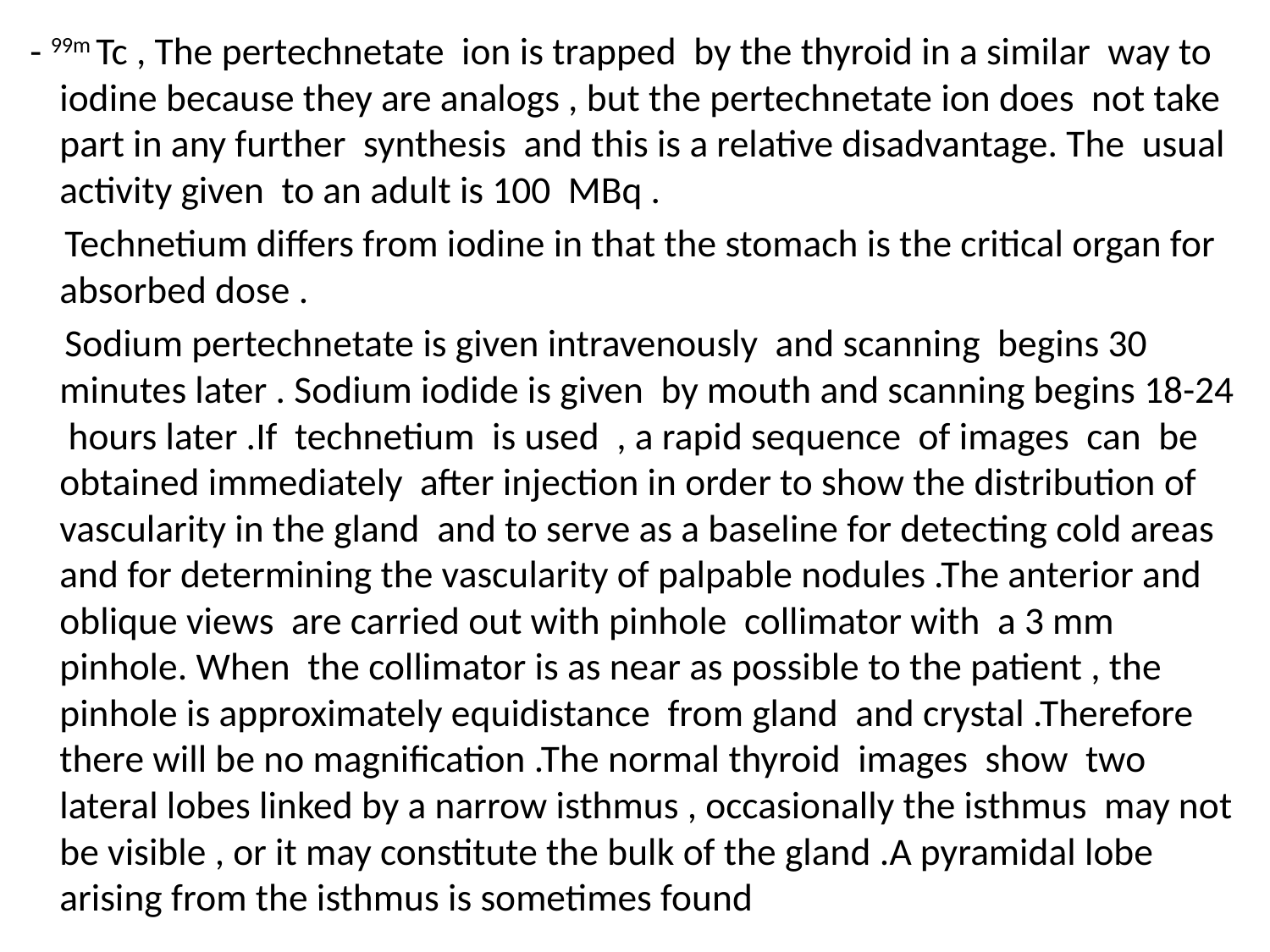

- 99m Tc , The pertechnetate  ion is trapped  by the thyroid in a similar  way to iodine because they are analogs , but the pertechnetate ion does  not take part in any further  synthesis  and this is a relative disadvantage. The  usual activity given  to an adult is 100  MBq .
      Technetium differs from iodine in that the stomach is the critical organ for absorbed dose .
      Sodium pertechnetate is given intravenously  and scanning  begins 30 minutes later . Sodium iodide is given  by mouth and scanning begins 18-24  hours later .If  technetium  is used  , a rapid sequence  of images  can  be obtained immediately  after injection in order to show the distribution of vascularity in the gland  and to serve as a baseline for detecting cold areas and for determining the vascularity of palpable nodules .The anterior and oblique views  are carried out with pinhole  collimator with  a 3 mm pinhole. When  the collimator is as near as possible to the patient , the pinhole is approximately equidistance  from gland  and crystal .Therefore there will be no magnification .The normal thyroid  images  show  two lateral lobes linked by a narrow isthmus , occasionally the isthmus  may not be visible , or it may constitute the bulk of the gland .A pyramidal lobe arising from the isthmus is sometimes found